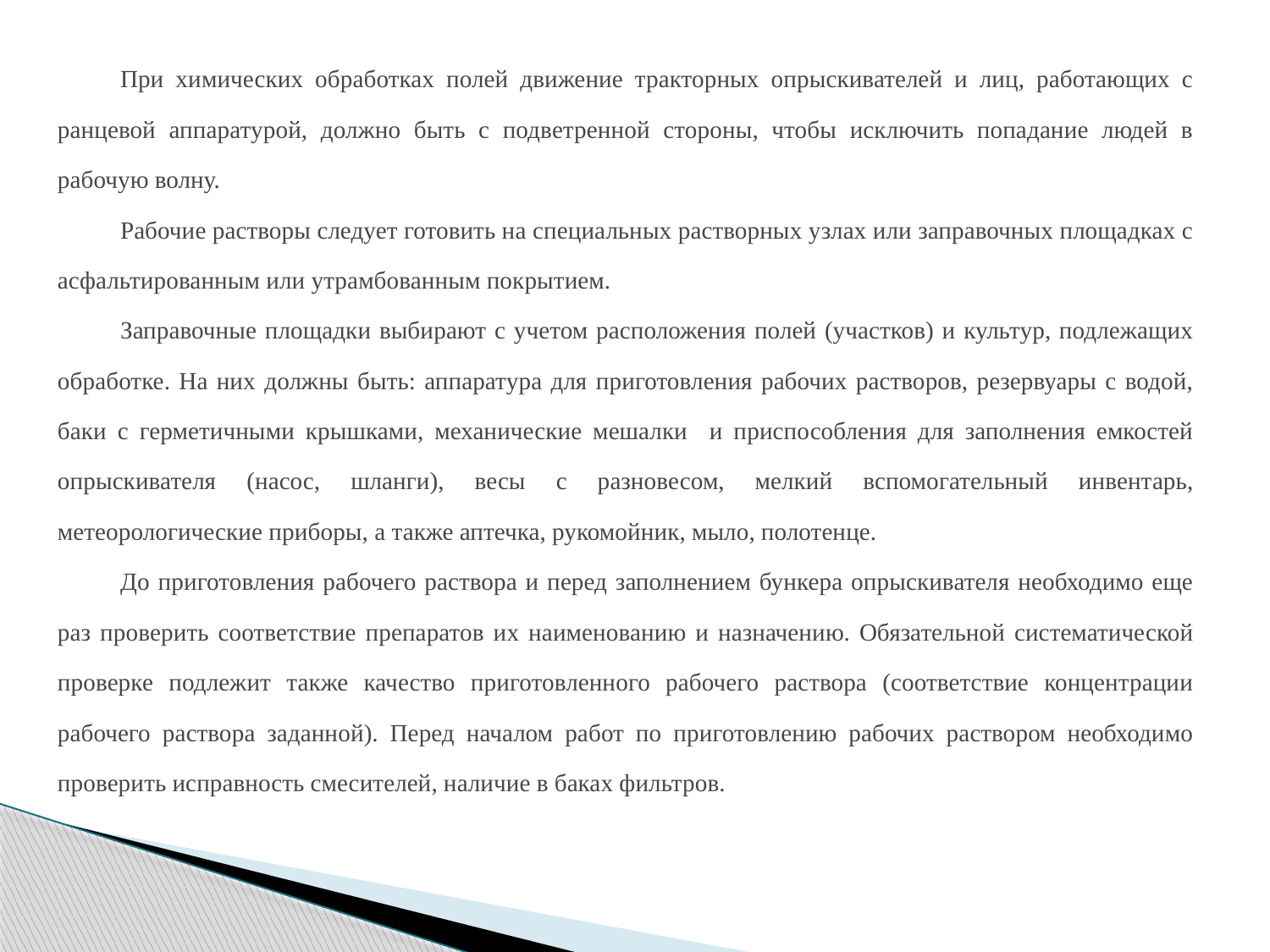

При химических обработках полей движение тракторных опрыскивателей и лиц, работающих с ранцевой аппаратурой, должно быть с подветренной стороны, чтобы исключить попадание людей в рабочую волну.
Рабочие растворы следует готовить на специальных растворных узлах или заправочных площадках с асфальтированным или утрамбованным покрытием.
Заправочные площадки выбирают с учетом расположения полей (участков) и культур, подлежащих обработке. На них должны быть: аппаратура для приготовления рабочих растворов, резервуары с водой, баки с герметичными крышками, механические мешалки  и приспособления для заполнения емкостей опрыскивателя (насос, шланги), весы с разновесом, мелкий вспомогательный инвентарь, метеорологические приборы, а также аптечка, рукомойник, мыло, полотенце.
До приготовления рабочего раствора и перед заполнением бункера опрыскивателя необходимо еще раз проверить соответствие препаратов их наименованию и назначению. Обязательной систематической проверке подлежит также качество приготовленного рабочего раствора (соответствие концентрации рабочего раствора заданной). Перед началом работ по приготовлению рабочих раствором необходимо проверить исправность смесителей, наличие в баках фильтров.